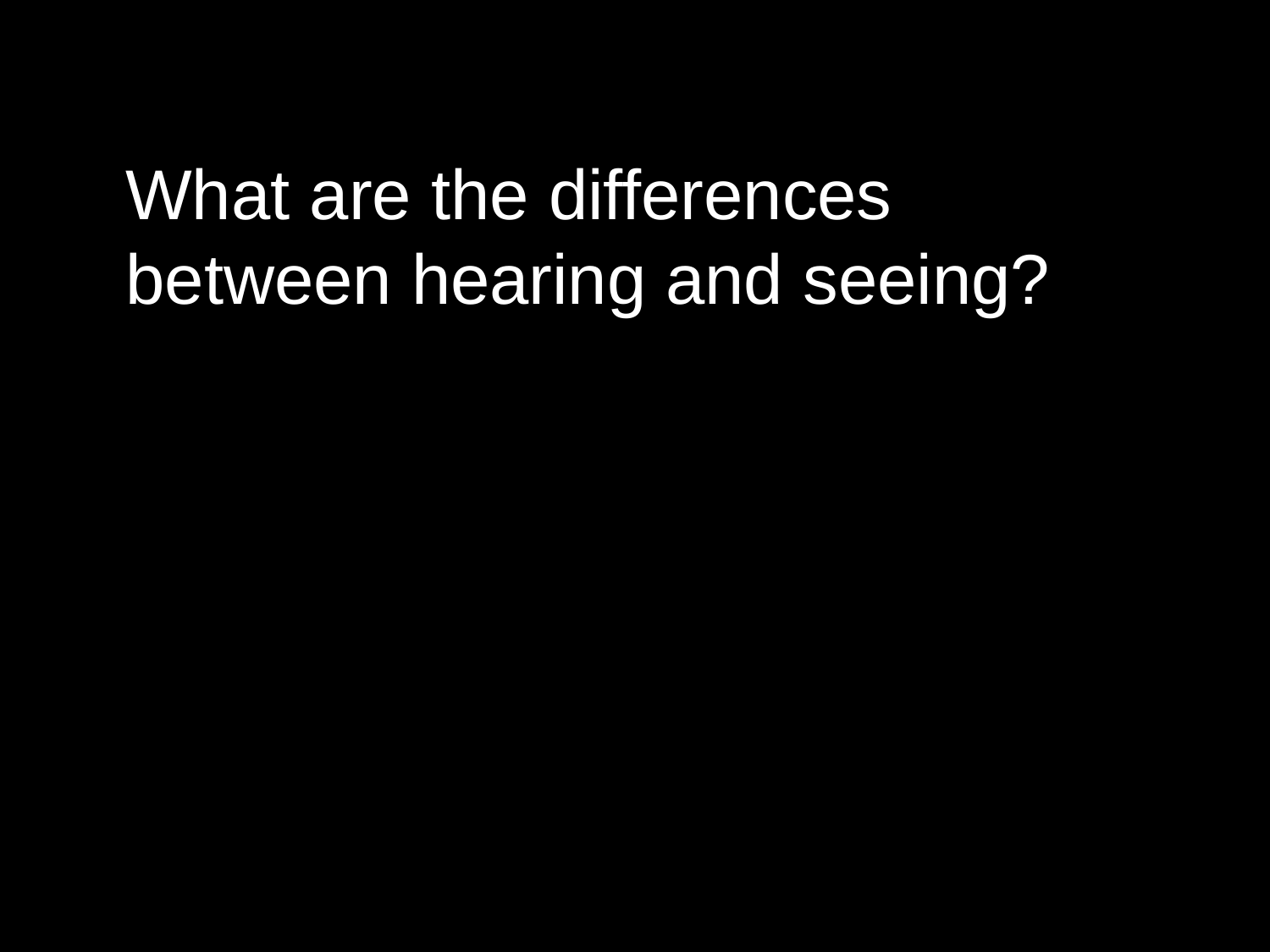

What are the differences between hearing and seeing?